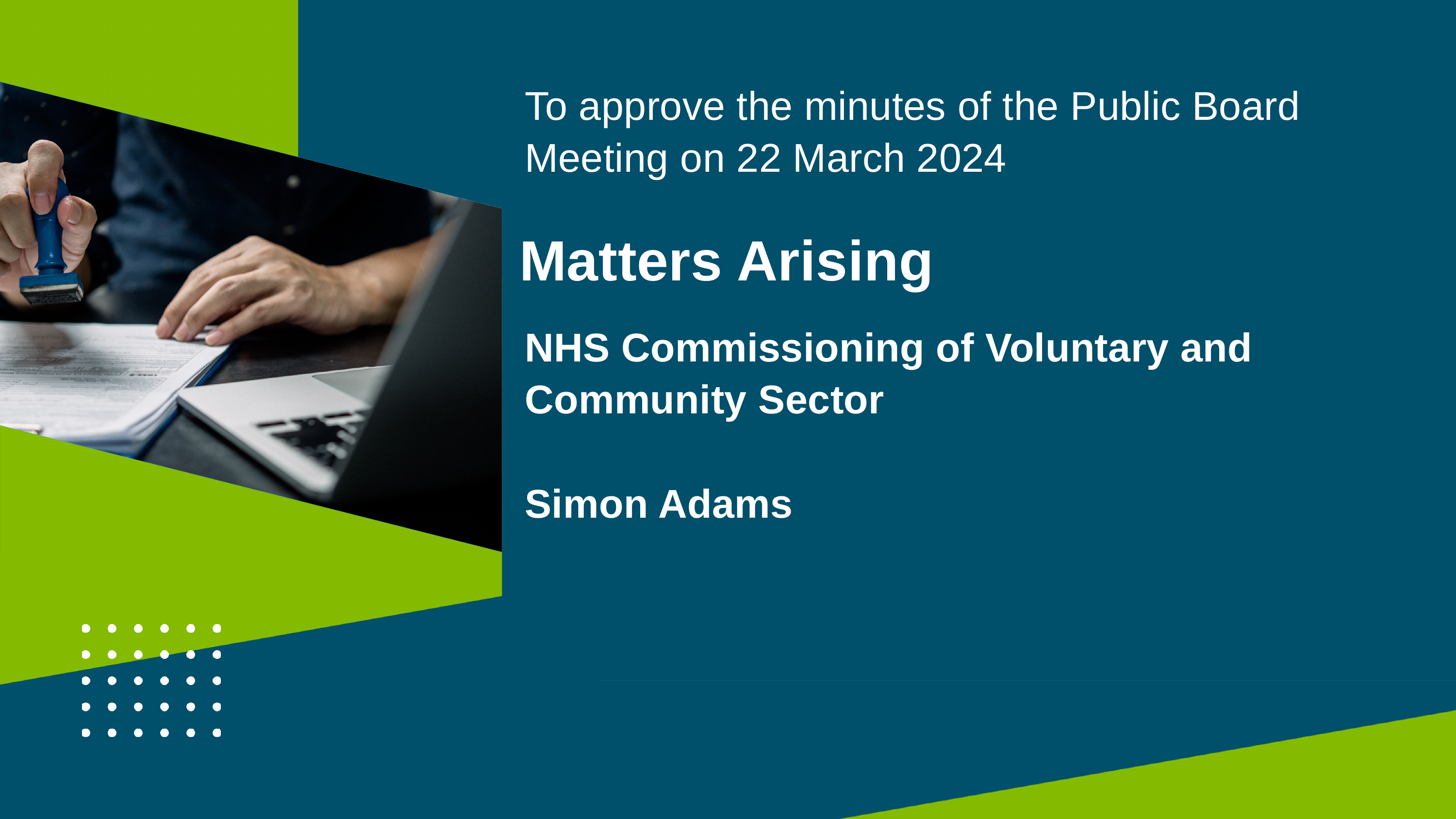

To approve the minutes of the Public Board Meeting on 22 March 2024

Matters Arising

NHS Commissioning of Voluntary and Community Sector

Simon Adams